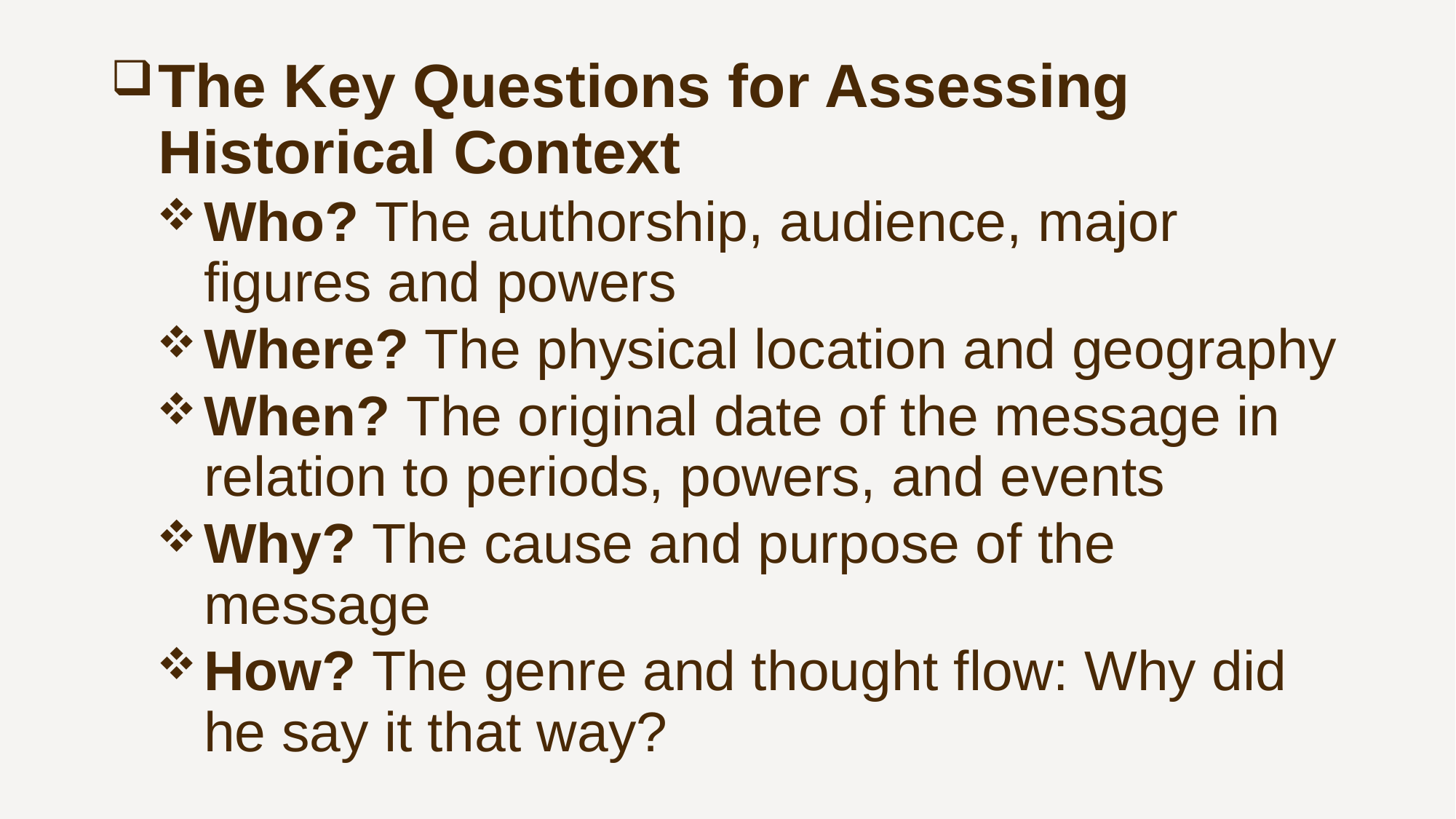

The Key Questions for Assessing Historical Context
Who? The authorship, audience, major figures and powers
Where? The physical location and geography
When? The original date of the message in relation to periods, powers, and events
Why? The cause and purpose of the message
How? The genre and thought flow: Why did he say it that way?